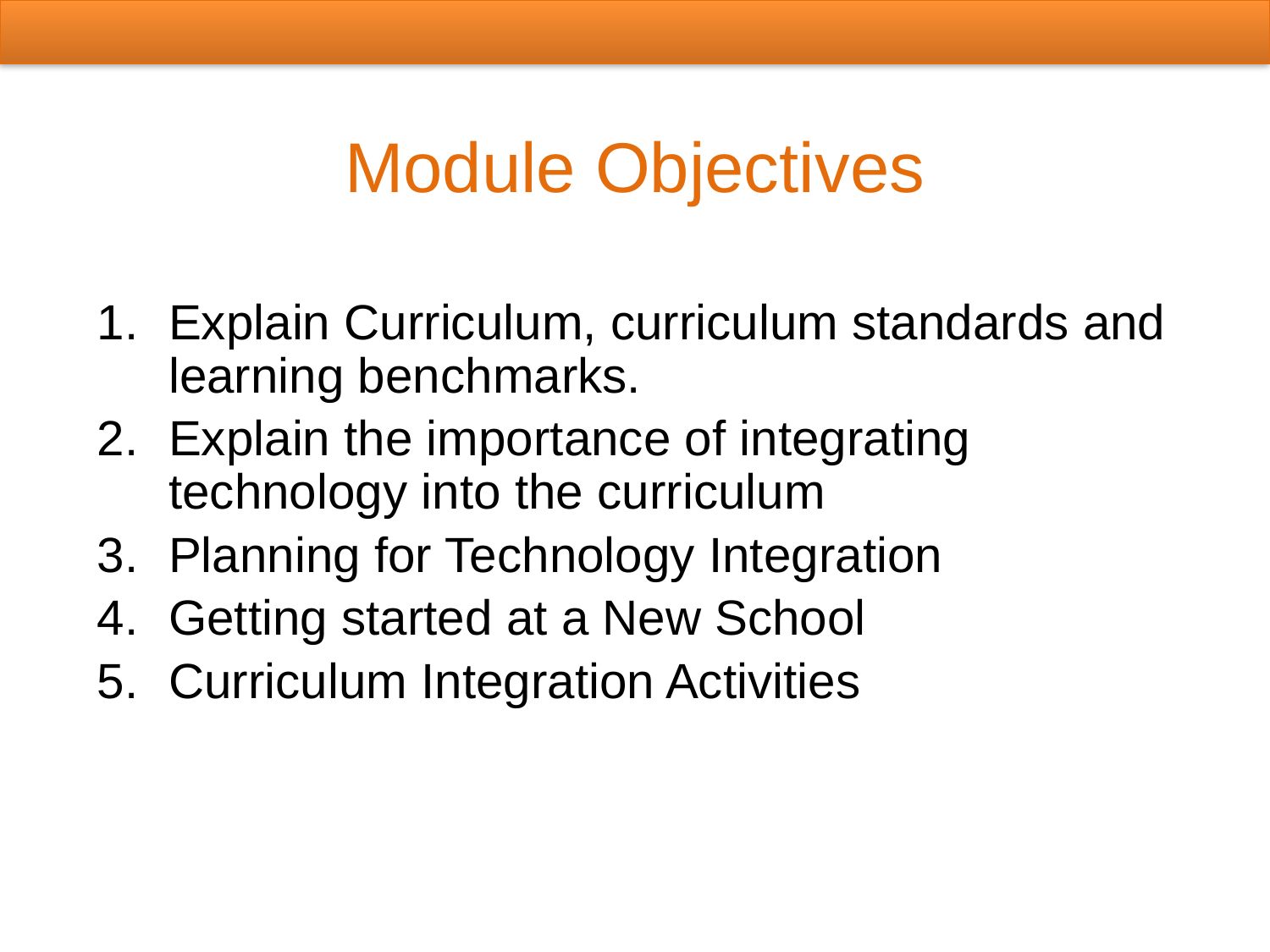

# Module Objectives

Explain Curriculum, curriculum standards and learning benchmarks.
Explain the importance of integrating technology into the curriculum
Planning for Technology Integration
Getting started at a New School
Curriculum Integration Activities